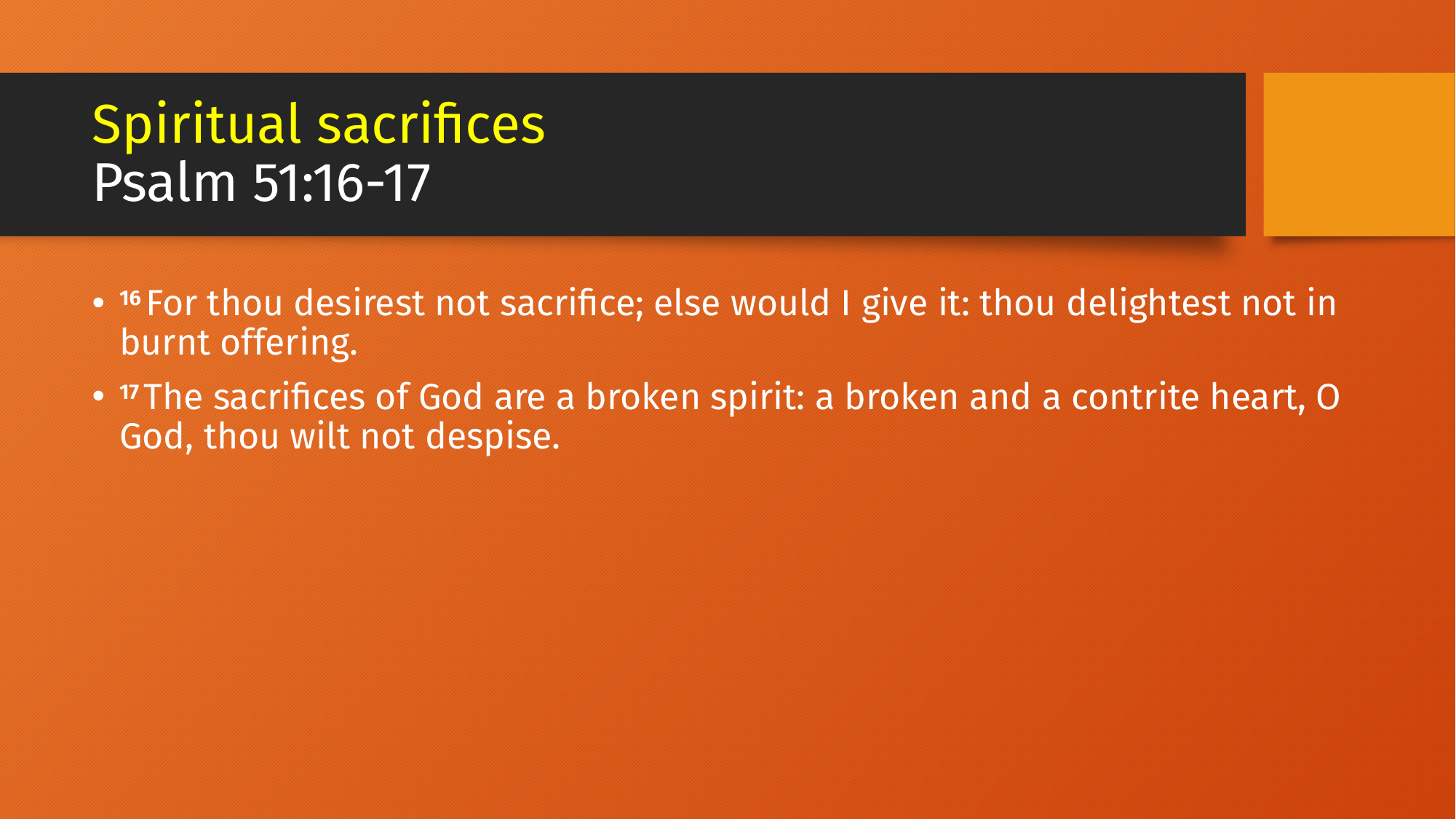

# Spiritual sacrifices Psalm 51:16-17
16 For thou desirest not sacrifice; else would I give it: thou delightest not in burnt offering.
17 The sacrifices of God are a broken spirit: a broken and a contrite heart, O God, thou wilt not despise.